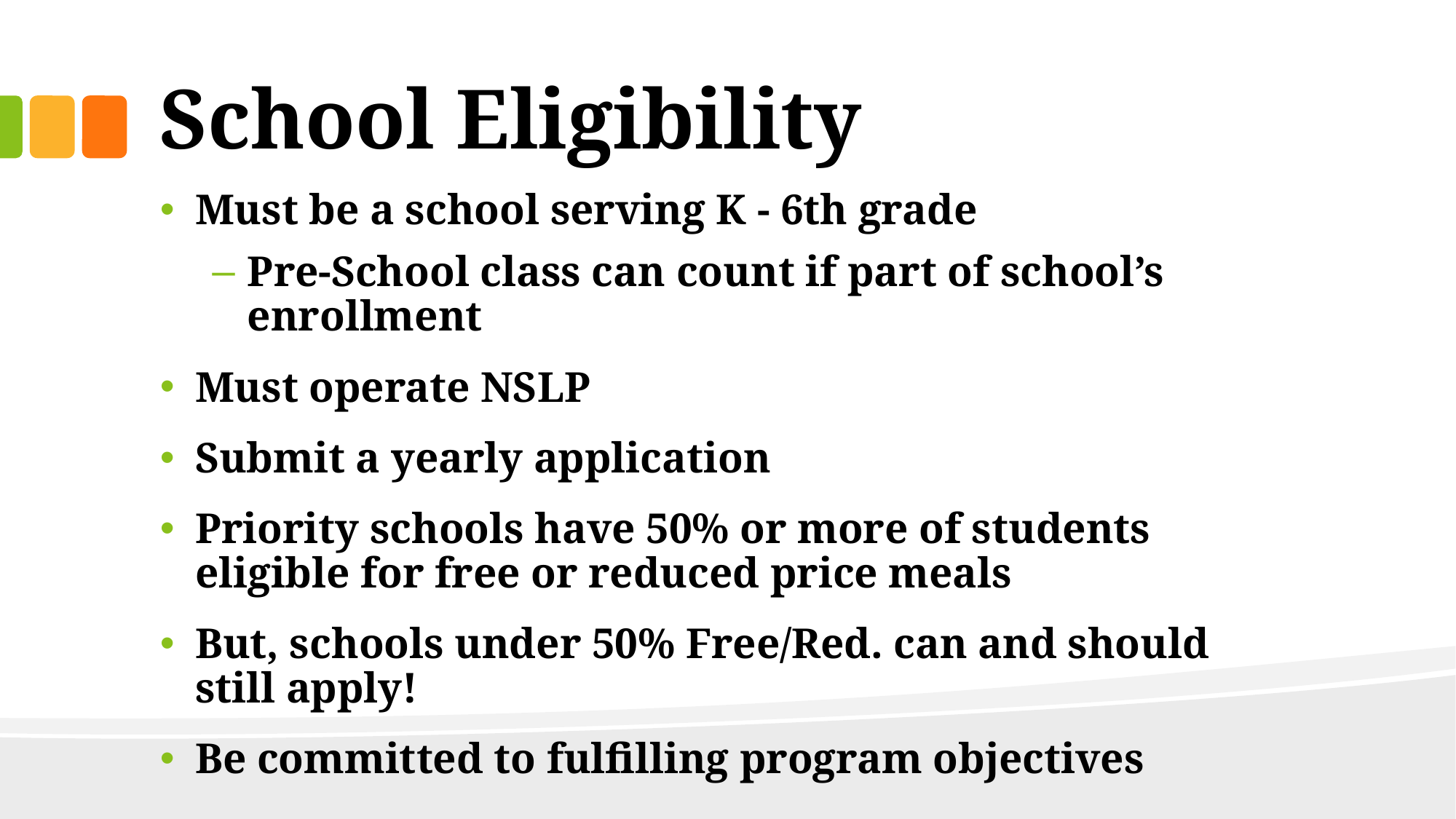

# School Eligibility
Must be a school serving K - 6th grade
Pre-School class can count if part of school’s enrollment
Must operate NSLP
Submit a yearly application
Priority schools have 50% or more of students eligible for free or reduced price meals
But, schools under 50% Free/Red. can and should still apply!
Be committed to fulfilling program objectives